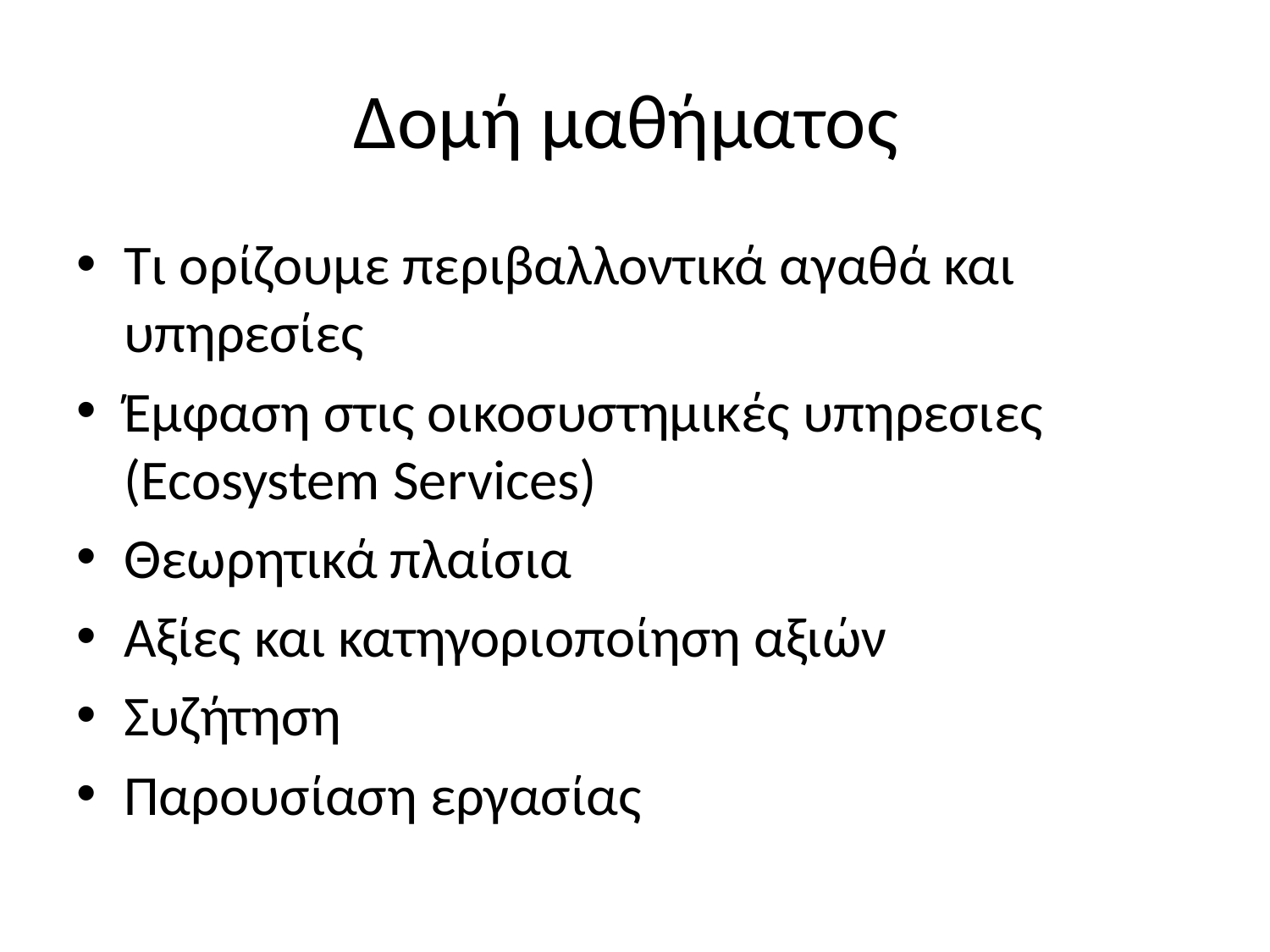

# Δομή μαθήματος
Τι ορίζουμε περιβαλλοντικά αγαθά και υπηρεσίες
Έμφαση στις οικοσυστημικές υπηρεσιες (Ecosystem Services)
Θεωρητικά πλαίσια
Αξίες και κατηγοριοποίηση αξιών
Συζήτηση
Παρουσίαση εργασίας